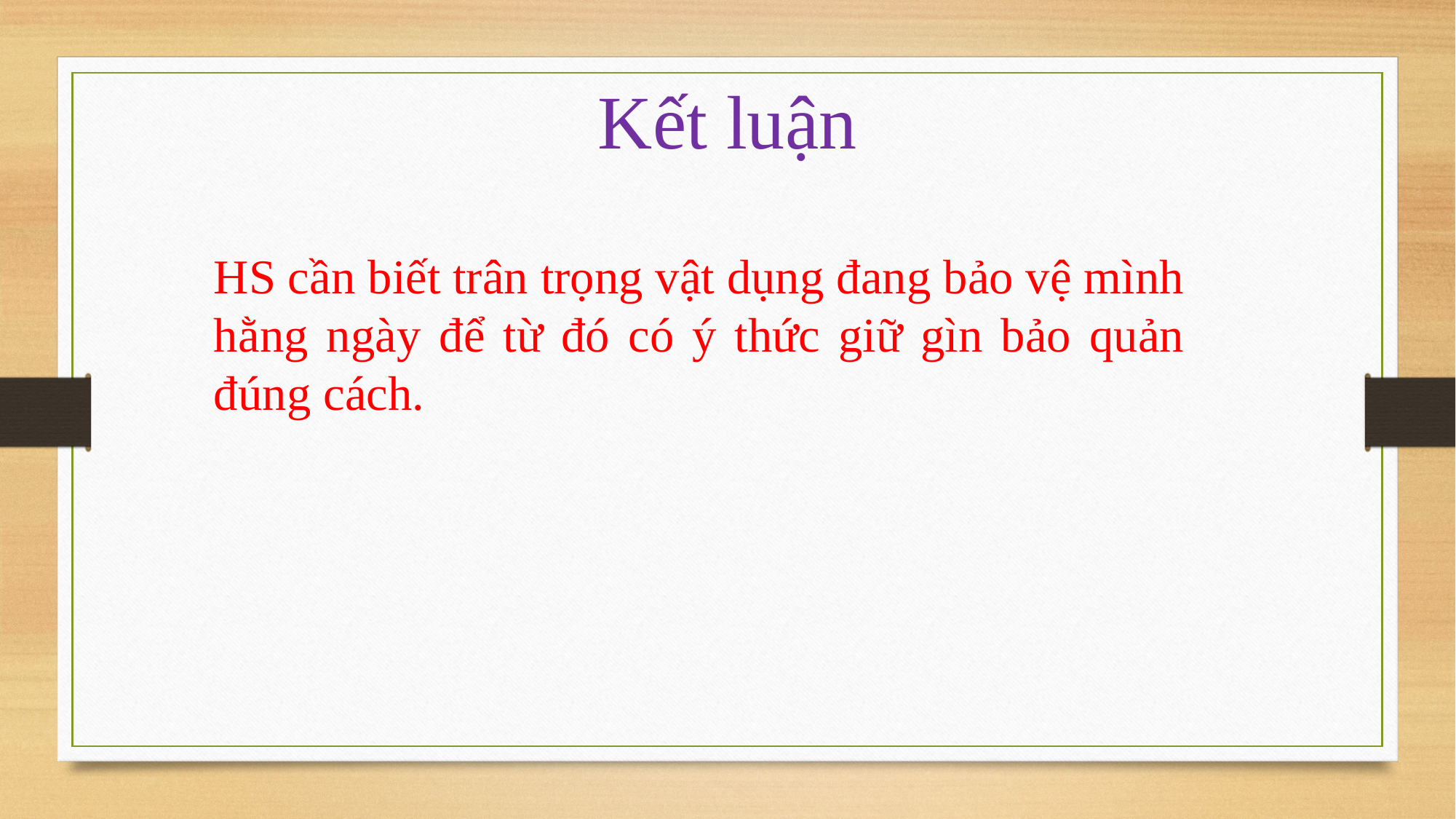

Kết luận
HS cần biết trân trọng vật dụng đang bảo vệ mình hằng ngày để từ đó có ý thức giữ gìn bảo quản đúng cách.